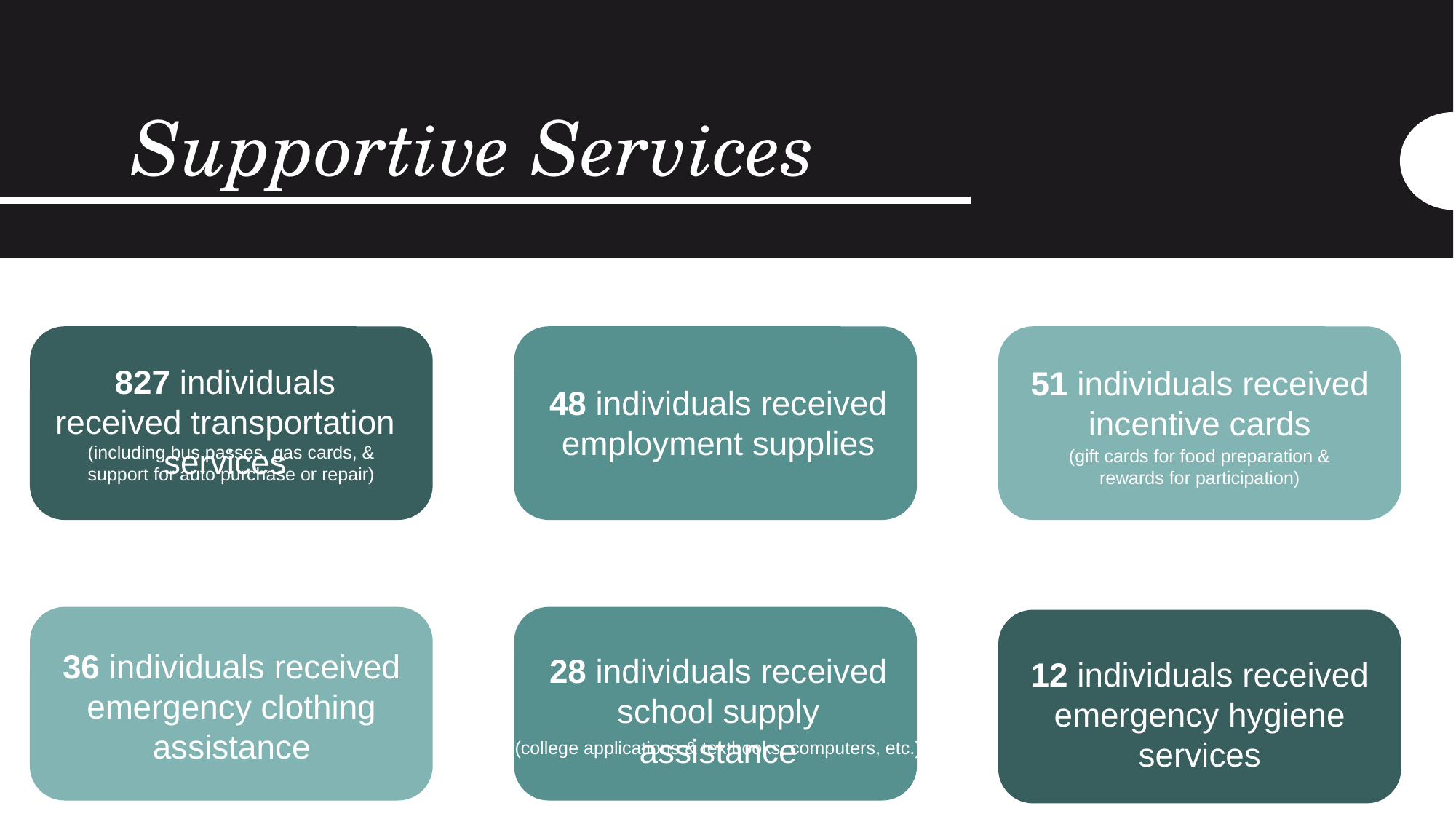

# Housing
Supportive Services

827 individuals received transportation services
51 individuals received incentive cards
48 individuals received employment supplies
(including bus passes, gas cards, & support for auto purchase or repair)
(gift cards for food preparation & rewards for participation)
100individuals received deposit assistance

36 individuals received emergency clothing assistance
28 individuals received school supply assistance
12 individuals received emergency hygiene services
(college applications & textbooks, computers, etc.)